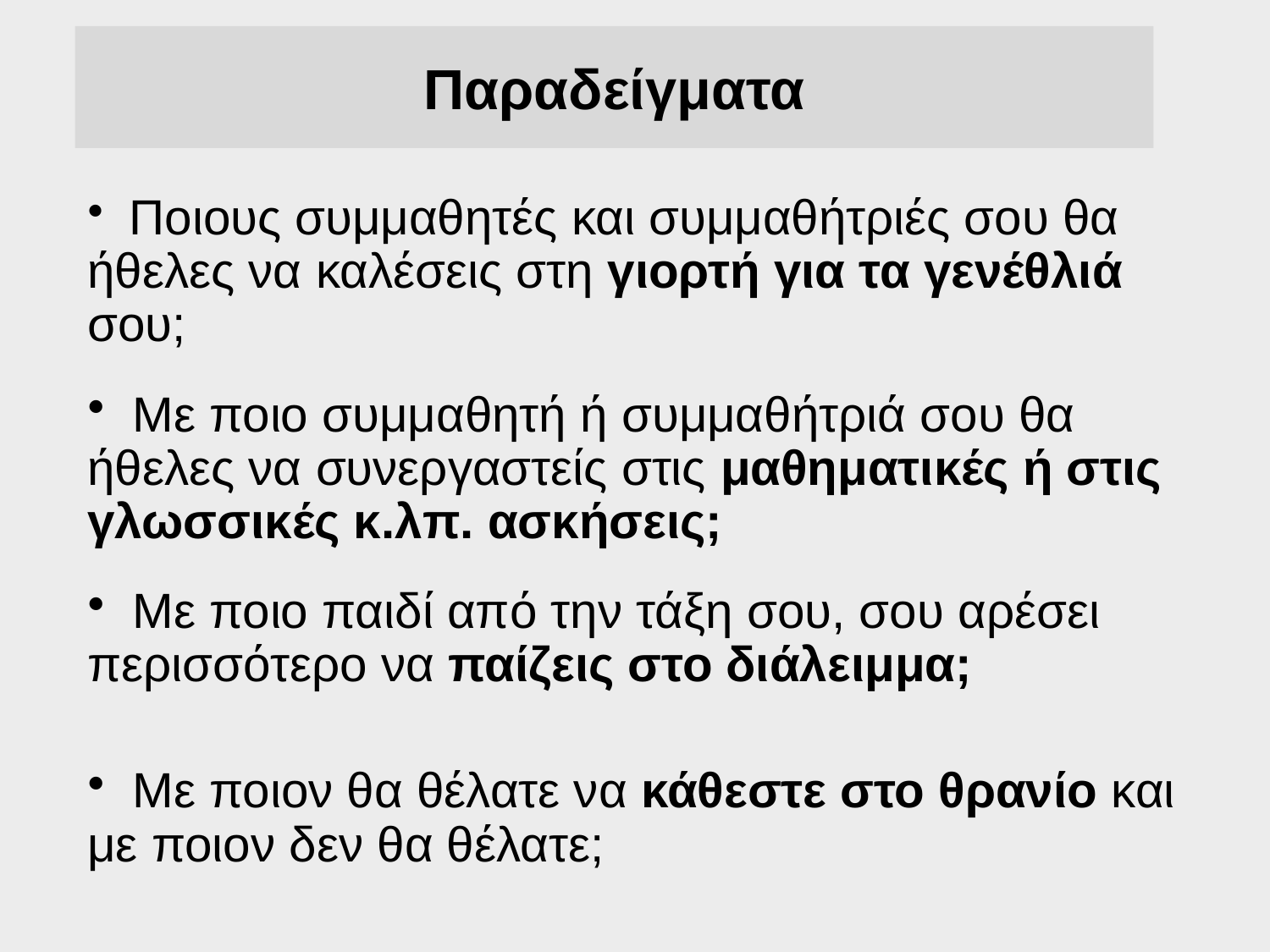

# Παραδείγματα
  Ποιους συμμαθητές και συμμαθήτριές σου θα ήθελες να καλέσεις στη γιορτή για τα γενέθλιά σου;

  Με ποιο συμμαθητή ή συμμαθήτριά σου θα ήθελες να συνεργαστείς στις μαθηματικές ή στις γλωσσικές κ.λπ. ασκήσεις;

  Με ποιο παιδί από την τάξη σου, σου αρέσει περισσότερο να παίζεις στο διάλειμμα;

  Mε ποιον θα θέλατε να κάθεστε στο θρανίο και με ποιον δεν θα θέλατε;